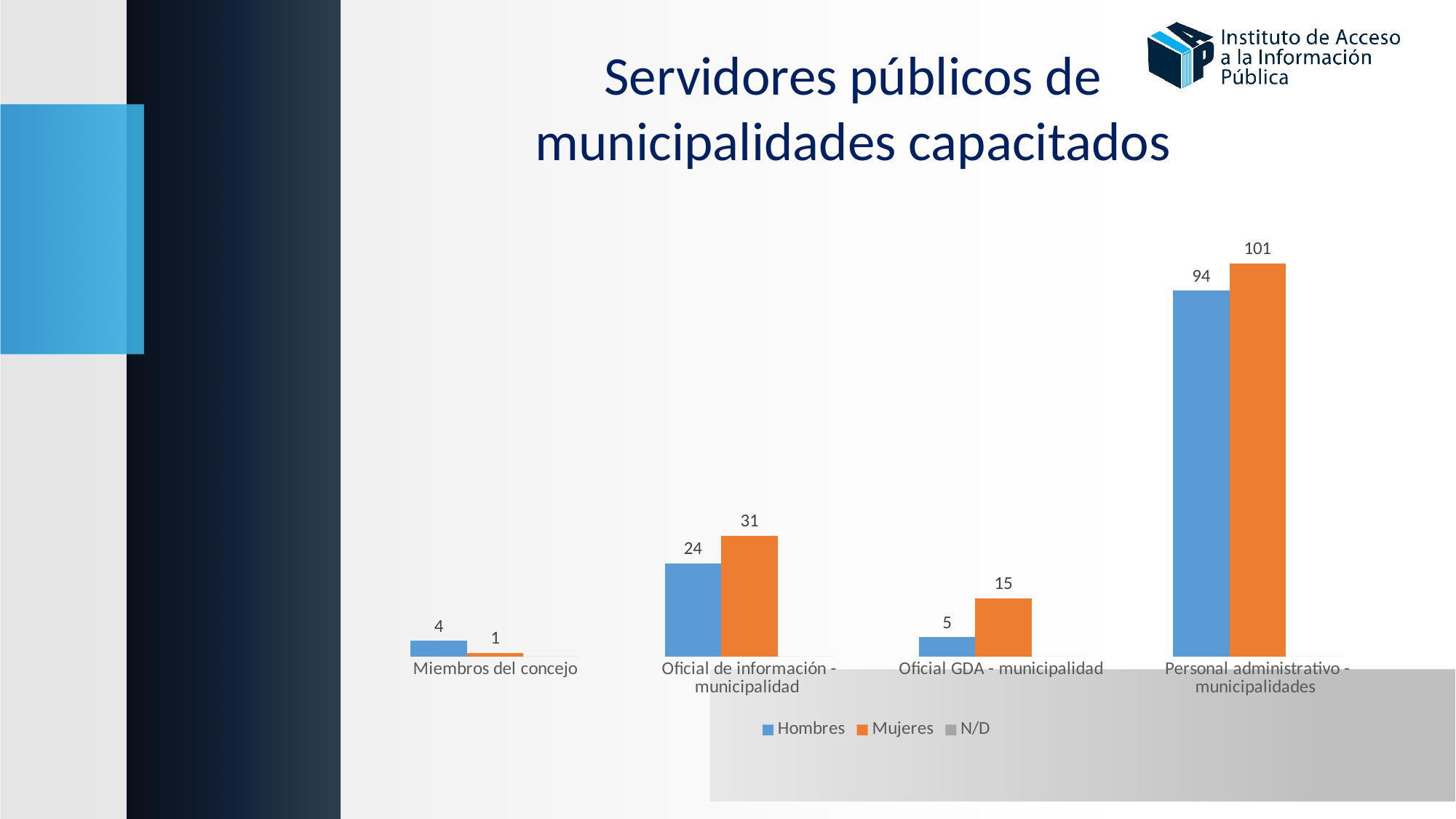

Servidores públicos de municipalidades capacitados

### Chart

| Category | Hombres | Mujeres | N/D |
|---|---|---|---|
| Miembros del concejo | 4.0 | 1.0 | None |
| Oficial de información - municipalidad  | 24.0 | 31.0 | None |
| Oficial GDA - municipalidad  | 5.0 | 15.0 | None |
| Personal administrativo - municipalidades  | 94.0 | 101.0 | None |